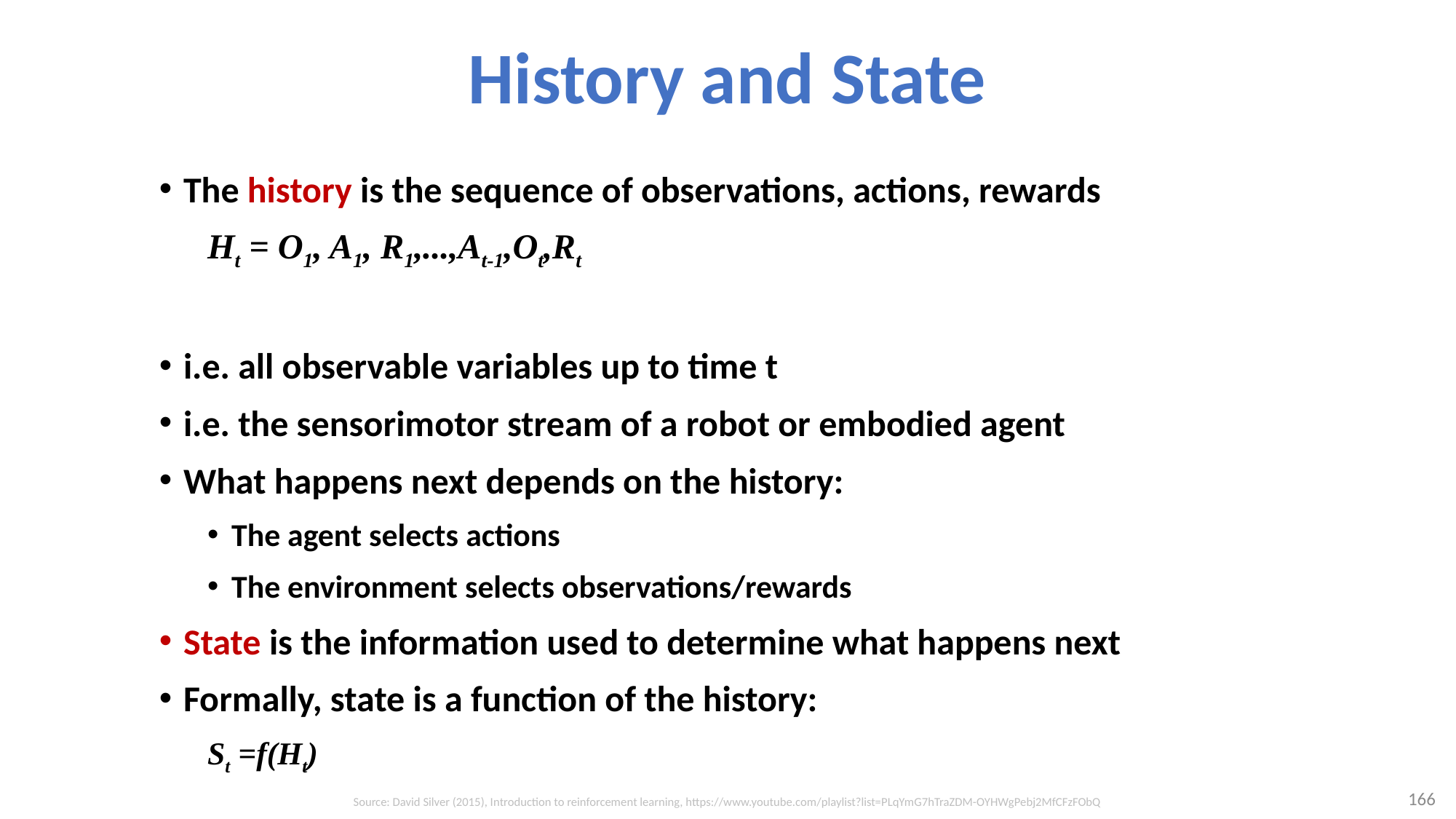

# History and State
The history is the sequence of observations, actions, rewards
		Ht = O1, A1, R1,...,At-1,Ot,Rt

i.e. all observable variables up to time t
i.e. the sensorimotor stream of a robot or embodied agent
What happens next depends on the history:
The agent selects actions
The environment selects observations/rewards
State is the information used to determine what happens next
Formally, state is a function of the history:
		St =f(Ht)
166
Source: David Silver (2015), Introduction to reinforcement learning, https://www.youtube.com/playlist?list=PLqYmG7hTraZDM-OYHWgPebj2MfCFzFObQ